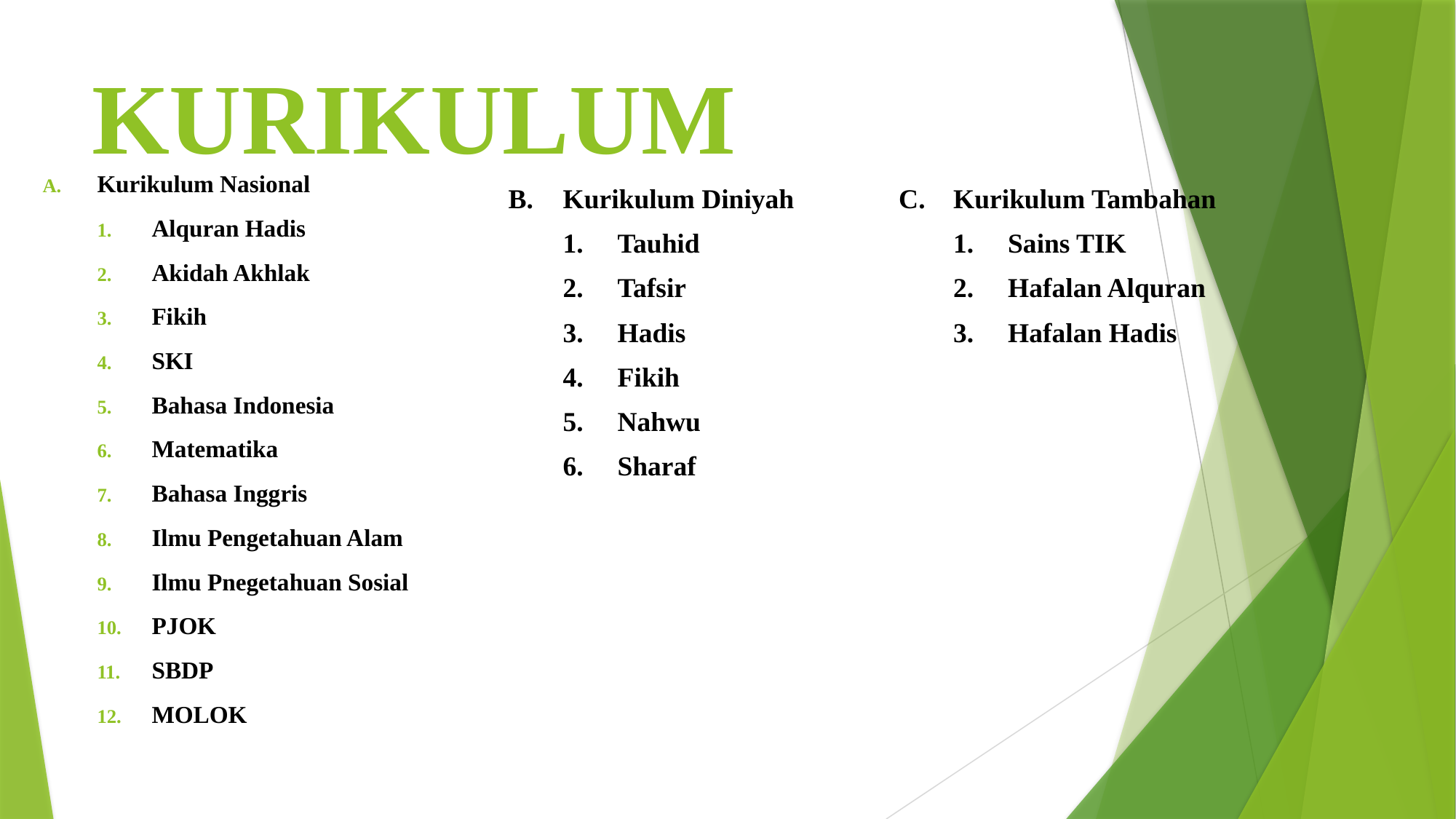

# KURIKULUM
Kurikulum Nasional
Alquran Hadis
Akidah Akhlak
Fikih
SKI
Bahasa Indonesia
Matematika
Bahasa Inggris
Ilmu Pengetahuan Alam
Ilmu Pnegetahuan Sosial
PJOK
SBDP
MOLOK
Kurikulum Diniyah
Tauhid
Tafsir
Hadis
Fikih
Nahwu
Sharaf
Kurikulum Tambahan
Sains TIK
Hafalan Alquran
Hafalan Hadis